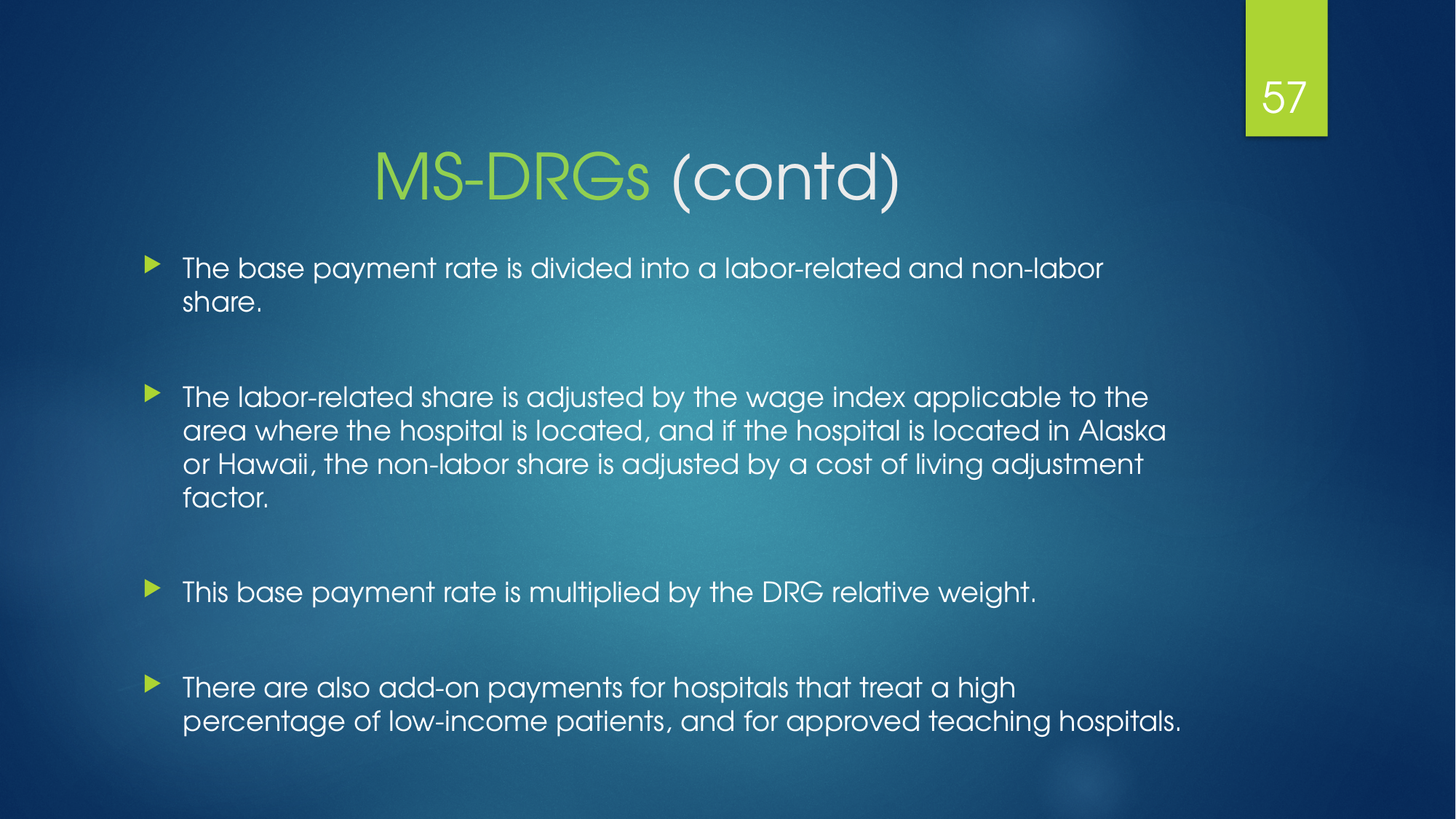

57
# MS-DRGs (contd)
The base payment rate is divided into a labor-related and non-labor share.

The labor-related share is adjusted by the wage index applicable to the area where the hospital is located, and if the hospital is located in Alaska or Hawaii, the non-labor share is adjusted by a cost of living adjustment factor.

This base payment rate is multiplied by the DRG relative weight.

There are also add-on payments for hospitals that treat a high percentage of low-income patients, and for approved teaching hospitals.